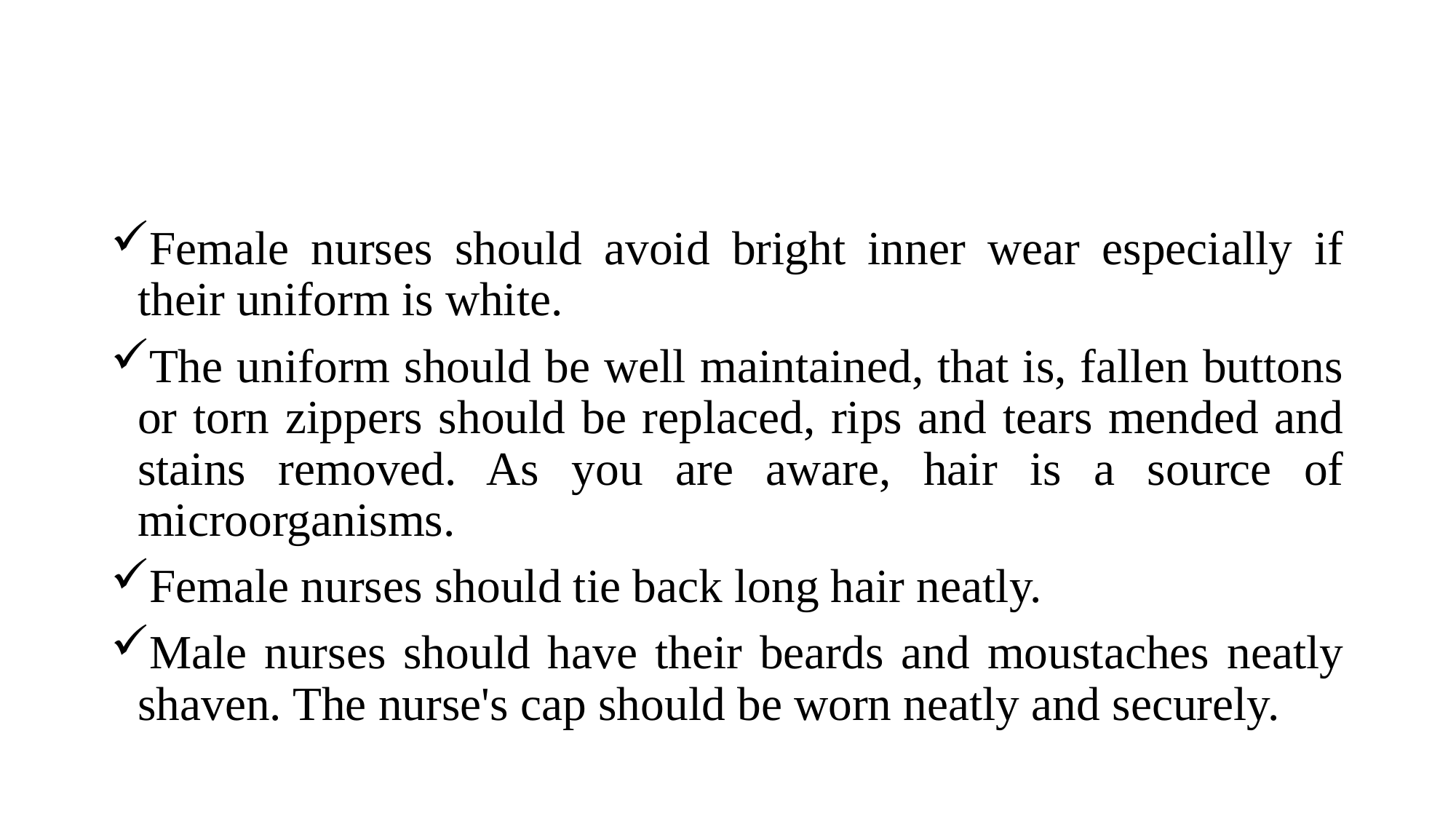

Female nurses should avoid bright inner wear especially if their uniform is white.
The uniform should be well maintained, that is, fallen buttons or torn zippers should be replaced, rips and tears mended and stains removed. As you are aware, hair is a source of microorganisms.
Female nurses should tie back long hair neatly.
Male nurses should have their beards and moustaches neatly shaven. The nurse's cap should be worn neatly and securely.